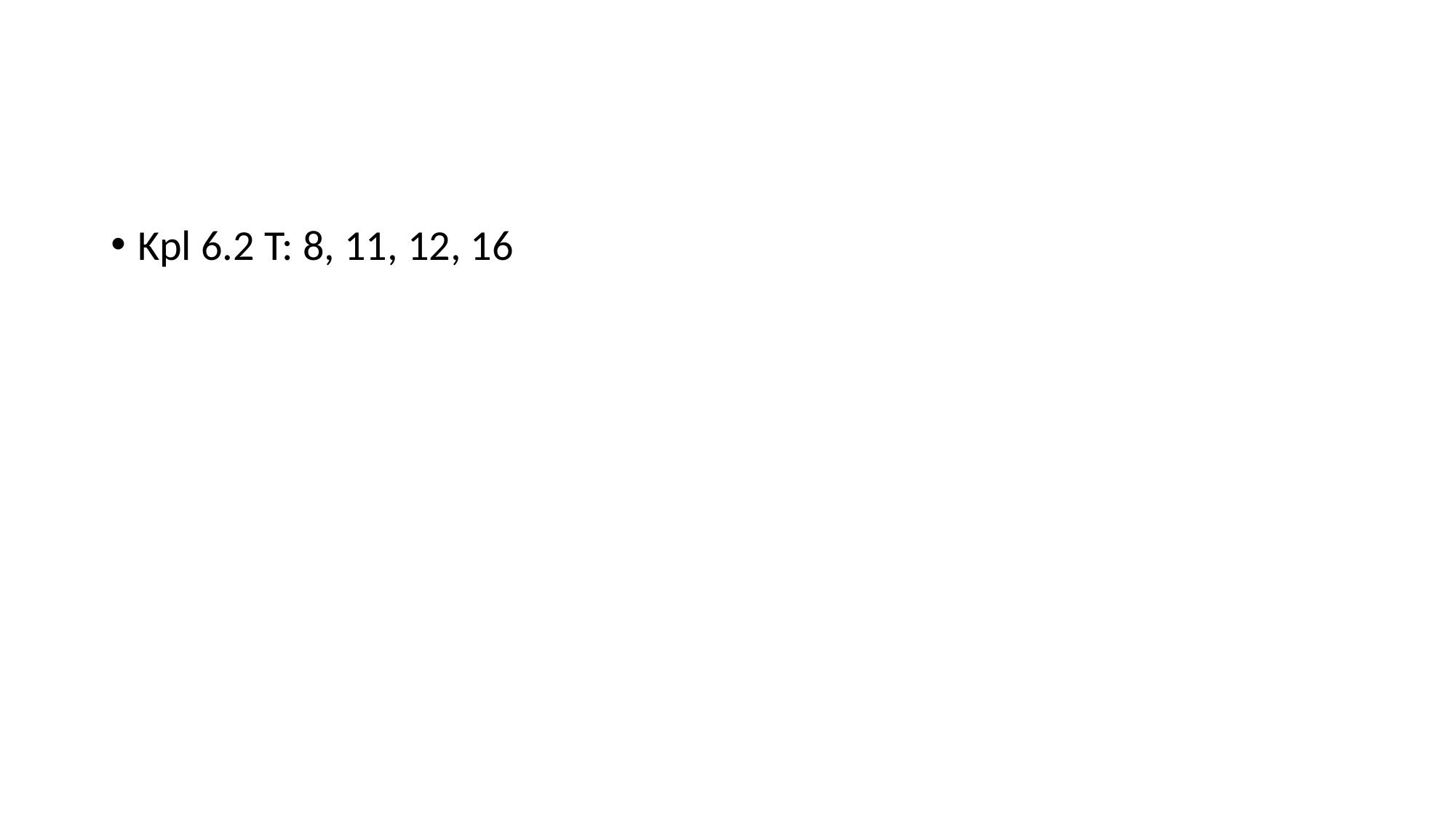

#
Kpl 6.2 T: 8, 11, 12, 16